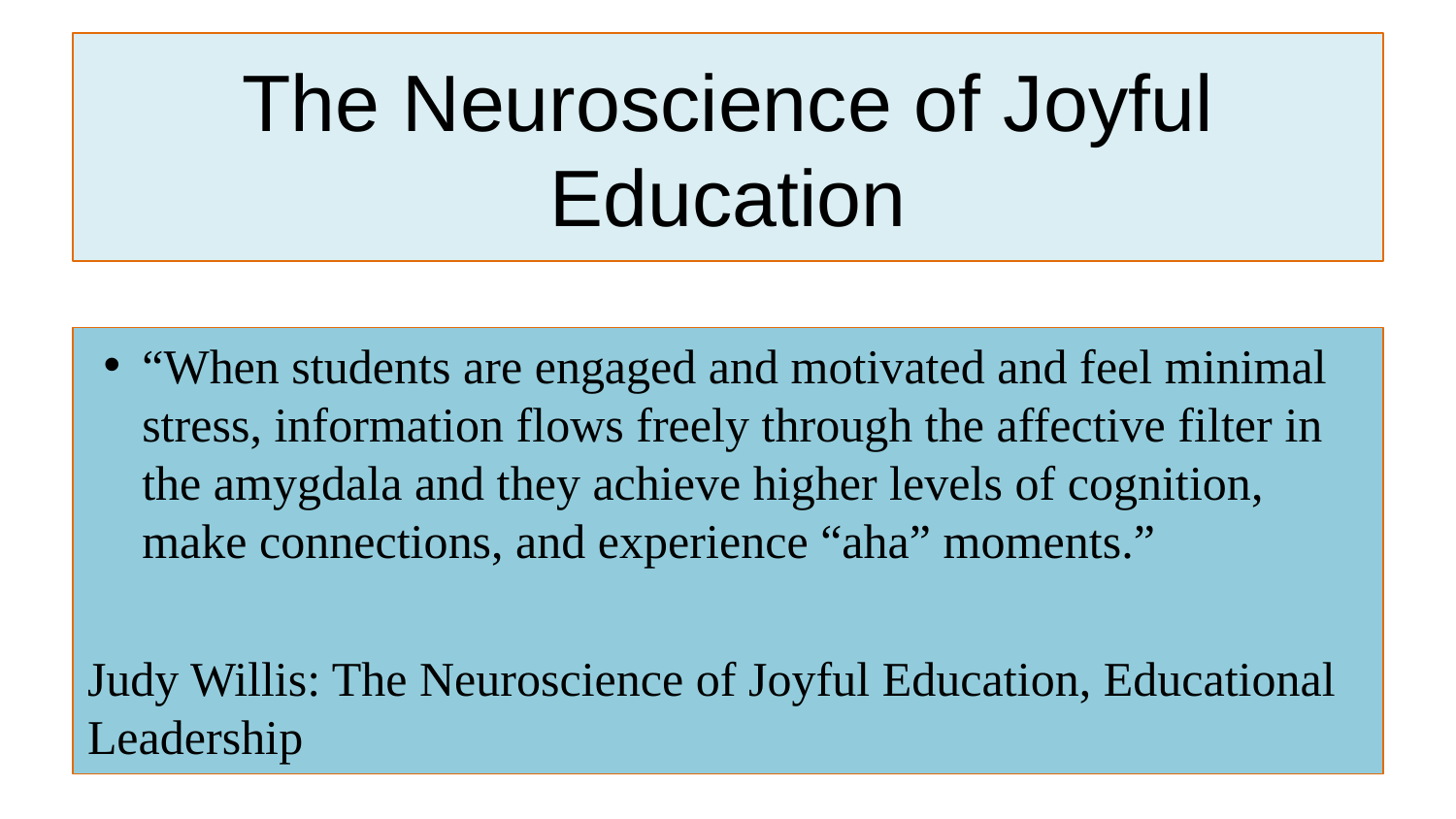

# The Neuroscience of Joyful Education
“When students are engaged and motivated and feel minimal stress, information flows freely through the affective filter in the amygdala and they achieve higher levels of cognition, make connections, and experience “aha” moments.”

Judy Willis: The Neuroscience of Joyful Education, Educational Leadership